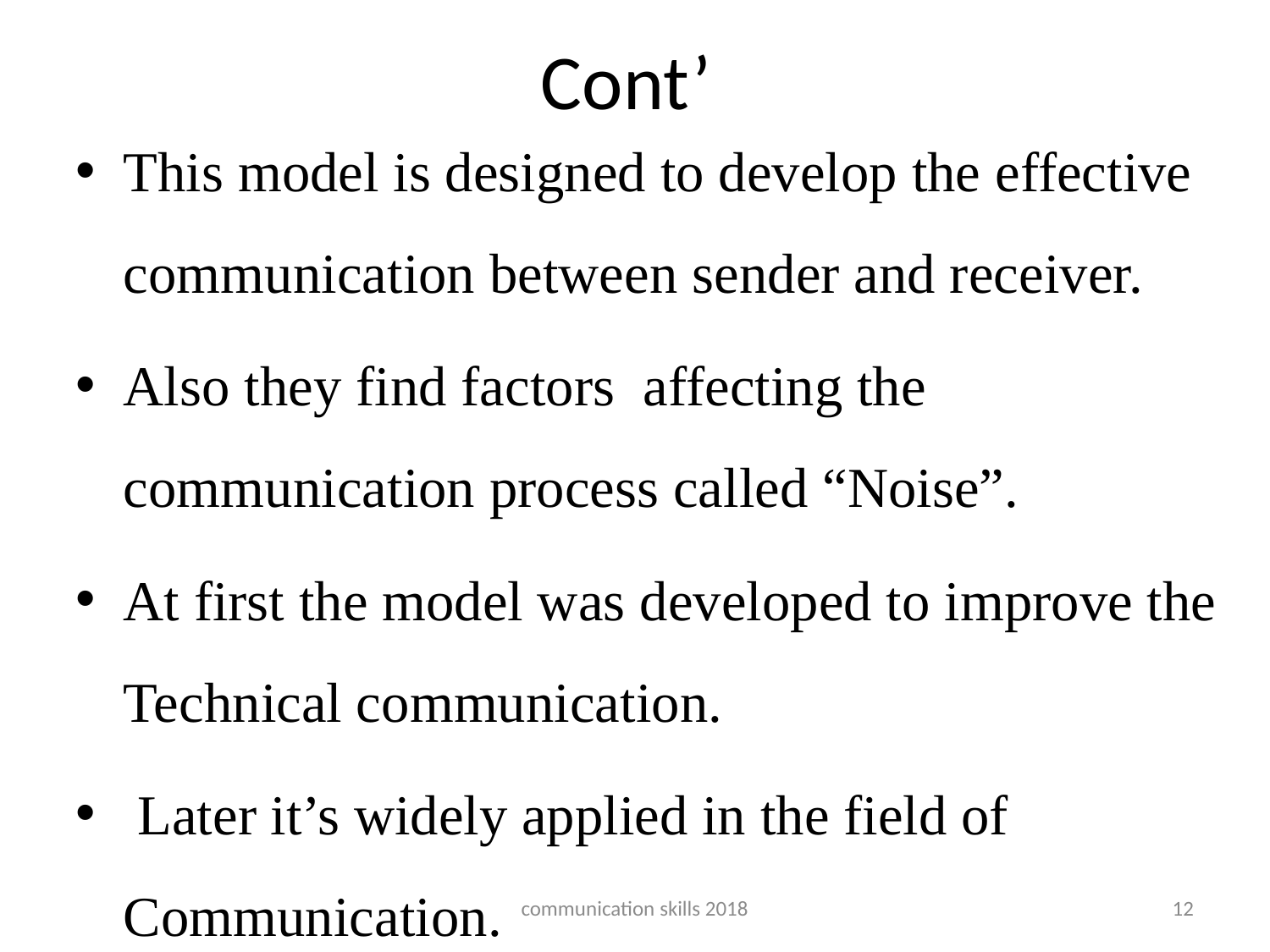

# Cont’
This model is designed to develop the effective communication between sender and receiver.
Also they find factors  affecting the communication process called “Noise”.
At first the model was developed to improve the Technical communication.
 Later it’s widely applied in the field of Communication.
communication skills 2018
12